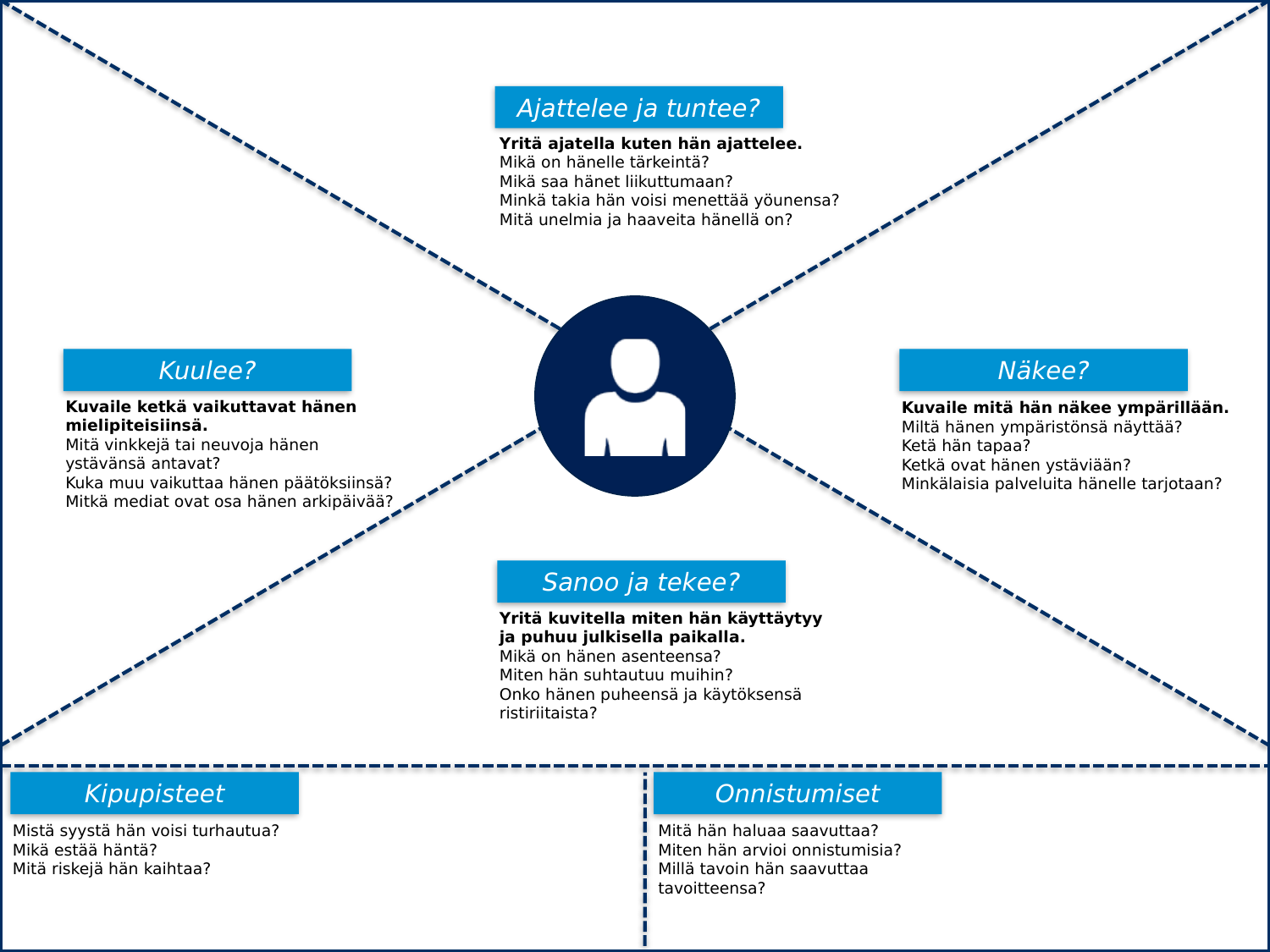

Yritä ajatella kuten hän ajattelee.
Mikä on hänelle tärkeintä?
Mikä saa hänet liikuttumaan?
Minkä takia hän voisi menettää yöunensa?
Mitä unelmia ja haaveita hänellä on?
Kuvaile ketkä vaikuttavat hänen mielipiteisiinsä.
Mitä vinkkejä tai neuvoja hänen ystävänsä antavat?
Kuka muu vaikuttaa hänen päätöksiinsä?
Mitkä mediat ovat osa hänen arkipäivää?
Kuvaile mitä hän näkee ympärillään.
Miltä hänen ympäristönsä näyttää?
Ketä hän tapaa?
Ketkä ovat hänen ystäviään?
Minkälaisia palveluita hänelle tarjotaan?
Yritä kuvitella miten hän käyttäytyy ja puhuu julkisella paikalla.
Mikä on hänen asenteensa?
Miten hän suhtautuu muihin?
Onko hänen puheensä ja käytöksensä ristiriitaista?
Mistä syystä hän voisi turhautua?
Mikä estää häntä?
Mitä riskejä hän kaihtaa?
Mitä hän haluaa saavuttaa?
Miten hän arvioi onnistumisia?
Millä tavoin hän saavuttaa
tavoitteensa?